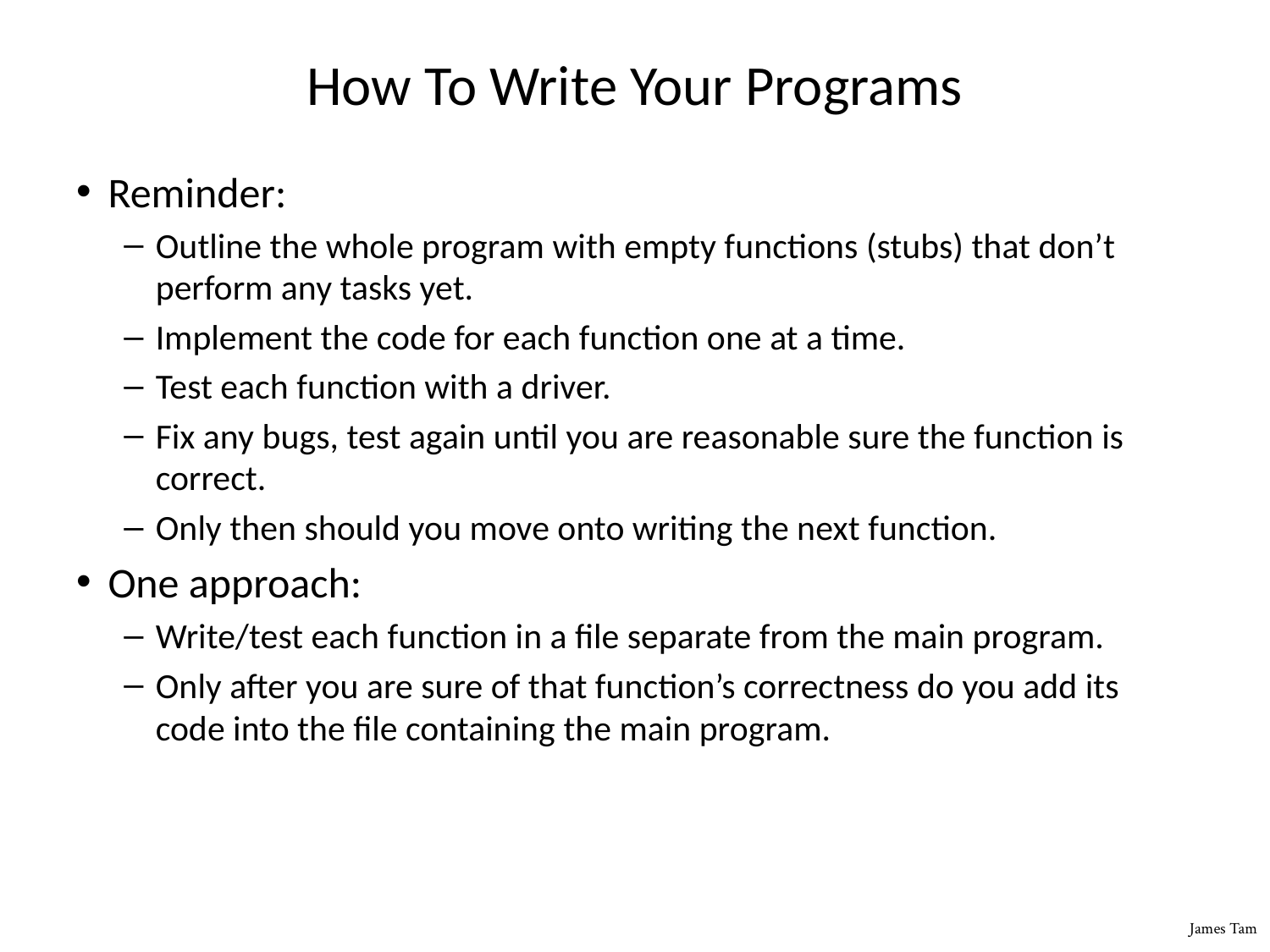

# How To Write Your Programs
Reminder:
Outline the whole program with empty functions (stubs) that don’t perform any tasks yet.
Implement the code for each function one at a time.
Test each function with a driver.
Fix any bugs, test again until you are reasonable sure the function is correct.
Only then should you move onto writing the next function.
One approach:
Write/test each function in a file separate from the main program.
Only after you are sure of that function’s correctness do you add its code into the file containing the main program.